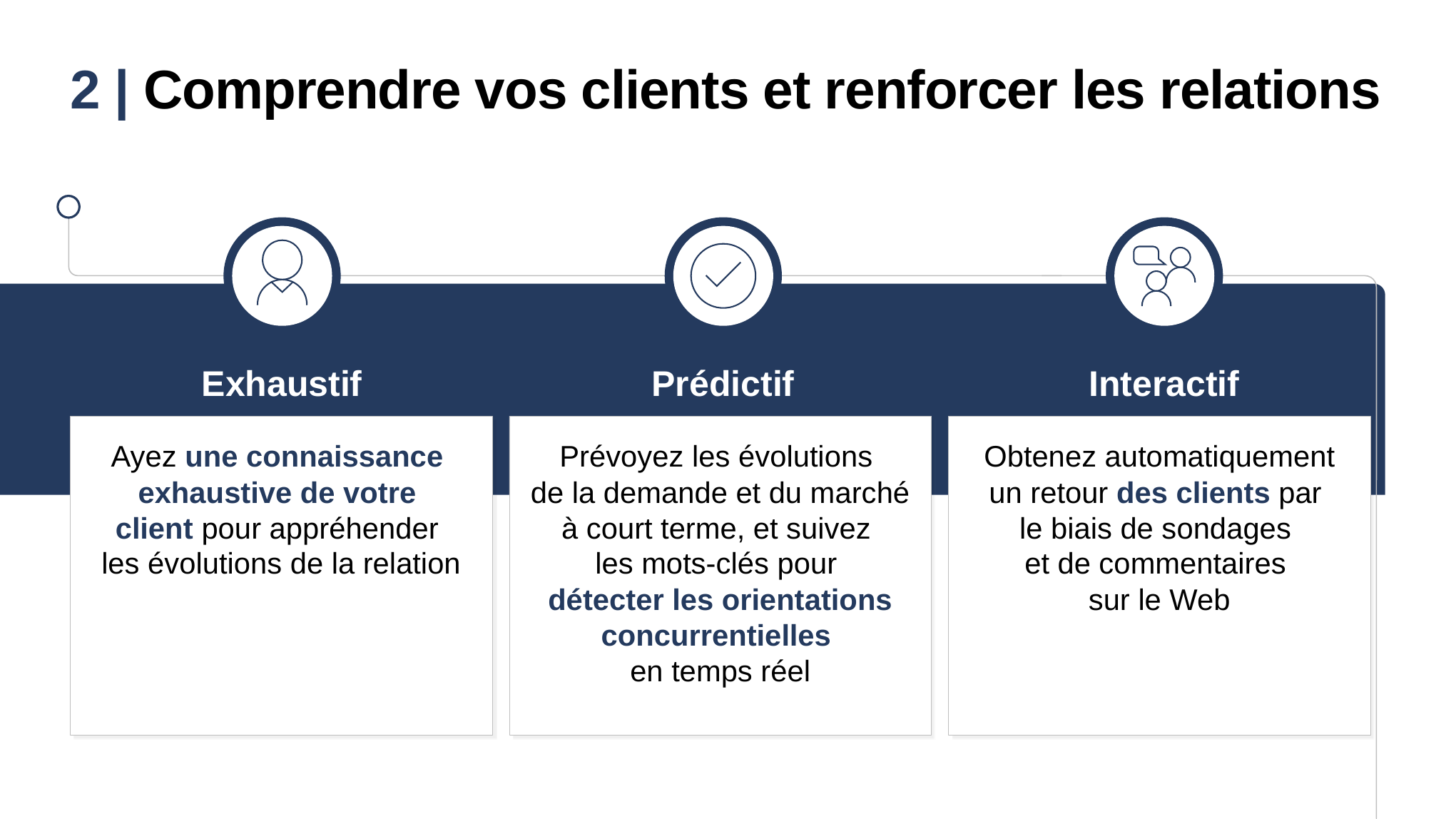

# 2 | Comprendre vos clients et renforcer les relations

Exhaustif
Prédictif
Interactif
Ayez une connaissance
exhaustive de votre
client pour appréhender
les évolutions de la relation
Prévoyez les évolutions
de la demande et du marché à court terme, et suivez
les mots-clés pour
détecter les orientations concurrentielles
en temps réel
Obtenez automatiquement un retour des clients par
le biais de sondages
et de commentaires
sur le Web